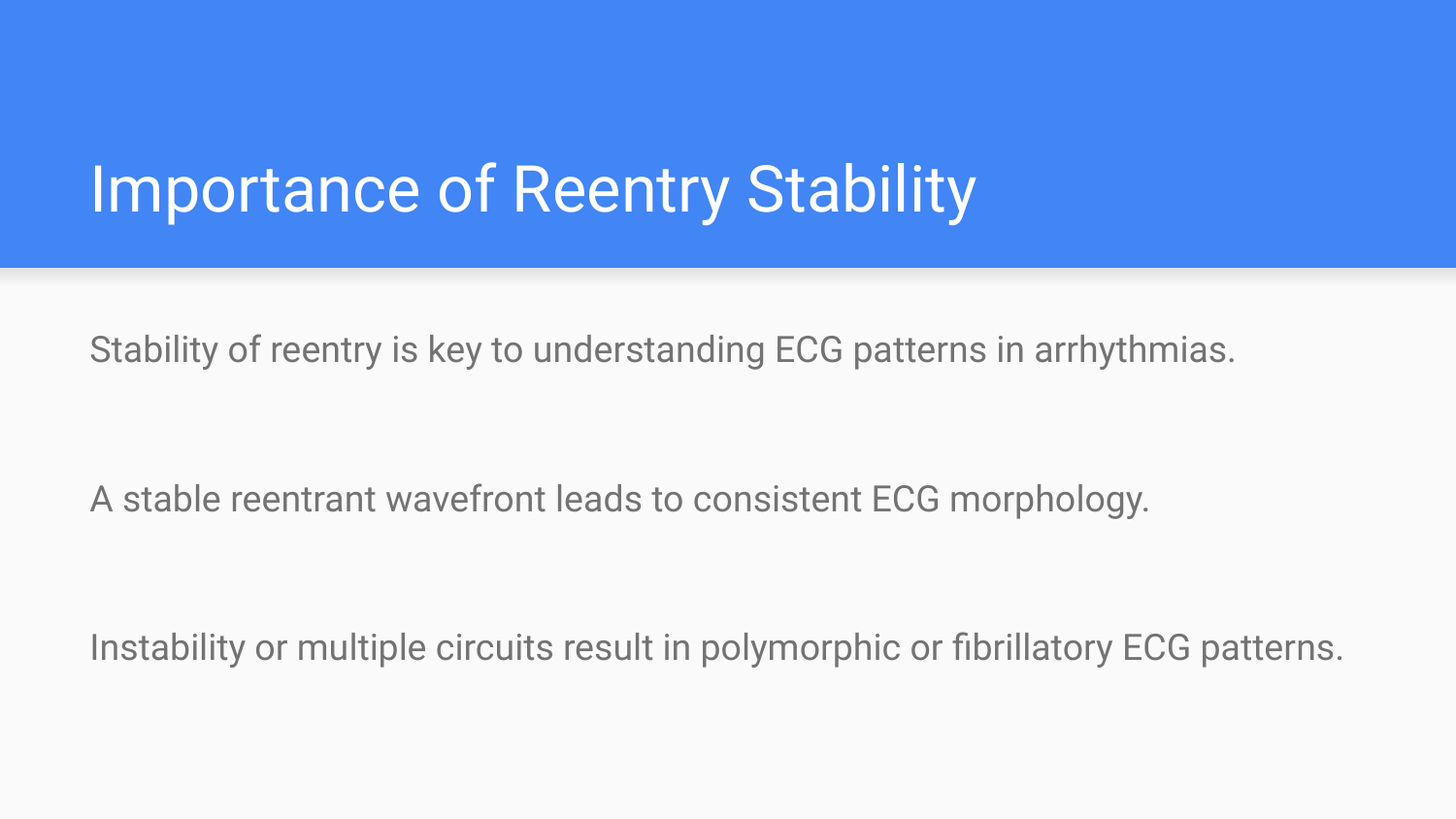

# Importance of Reentry Stability
Stability of reentry is key to understanding ECG patterns in arrhythmias.

A stable reentrant wavefront leads to consistent ECG morphology.

Instability or multiple circuits result in polymorphic or fibrillatory ECG patterns.